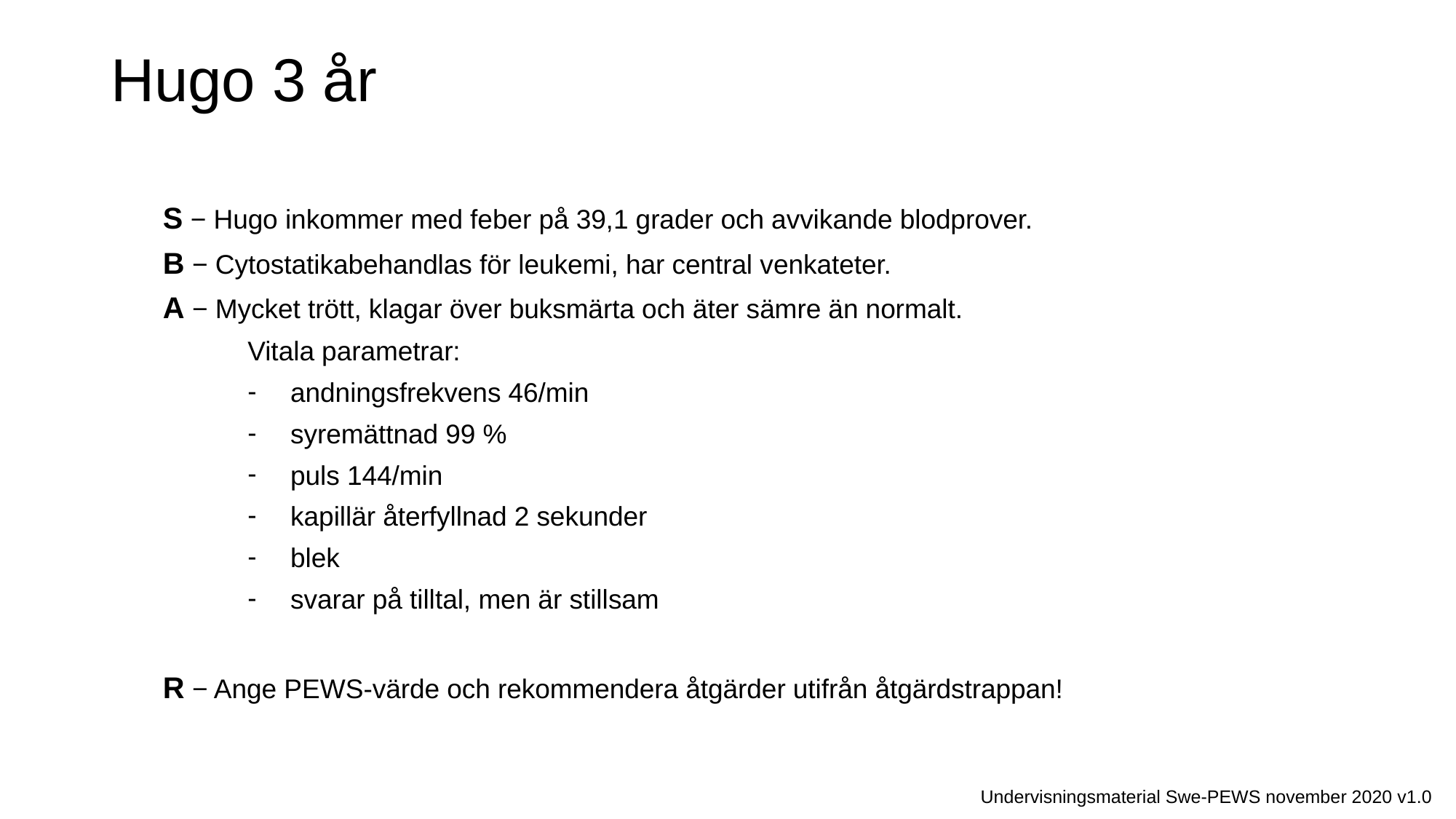

# Hugo 3 år
S − Hugo inkommer med feber på 39,1 grader och avvikande blodprover.
B − Cytostatikabehandlas för leukemi, har central venkateter.
A − Mycket trött, klagar över buksmärta och äter sämre än normalt.
Vitala parametrar:
andningsfrekvens 46/min
syremättnad 99 %
puls 144/min
kapillär återfyllnad 2 sekunder
blek
svarar på tilltal, men är stillsam

R − Ange PEWS-värde och rekommendera åtgärder utifrån åtgärdstrappan!
Undervisningsmaterial Swe-PEWS november 2020 v1.0